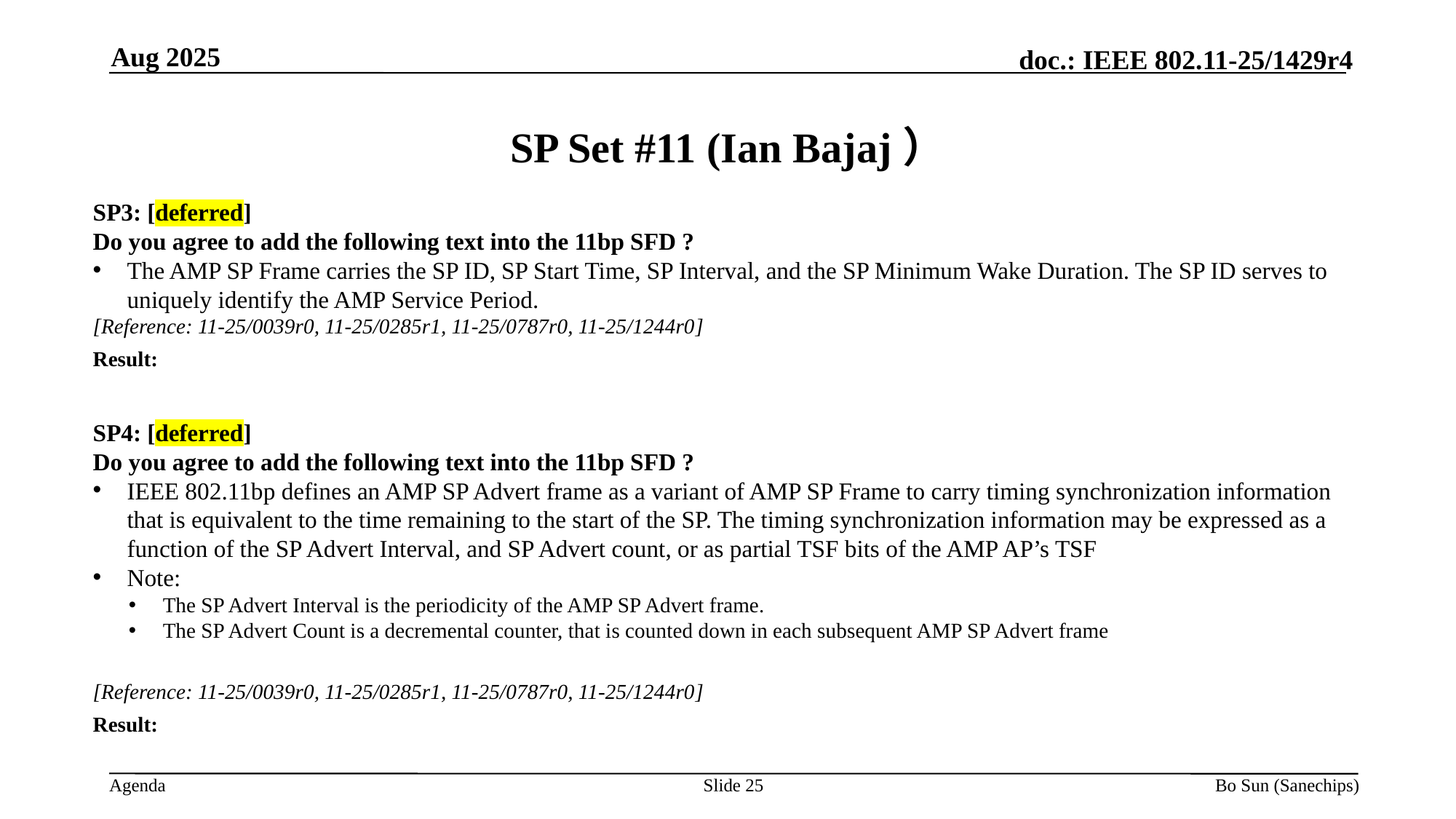

Aug 2025
# SP Set #11 (Ian Bajaj）
SP3: [deferred]
Do you agree to add the following text into the 11bp SFD ?
The AMP SP Frame carries the SP ID, SP Start Time, SP Interval, and the SP Minimum Wake Duration. The SP ID serves to uniquely identify the AMP Service Period.
[Reference: 11-25/0039r0, 11-25/0285r1, 11-25/0787r0, 11-25/1244r0]
Result:

SP4: [deferred]
Do you agree to add the following text into the 11bp SFD ?
IEEE 802.11bp defines an AMP SP Advert frame as a variant of AMP SP Frame to carry timing synchronization information that is equivalent to the time remaining to the start of the SP. The timing synchronization information may be expressed as a function of the SP Advert Interval, and SP Advert count, or as partial TSF bits of the AMP AP’s TSF
Note:
The SP Advert Interval is the periodicity of the AMP SP Advert frame.
The SP Advert Count is a decremental counter, that is counted down in each subsequent AMP SP Advert frame

[Reference: 11-25/0039r0, 11-25/0285r1, 11-25/0787r0, 11-25/1244r0]
Result:

Slide 25
Bo Sun (Sanechips)